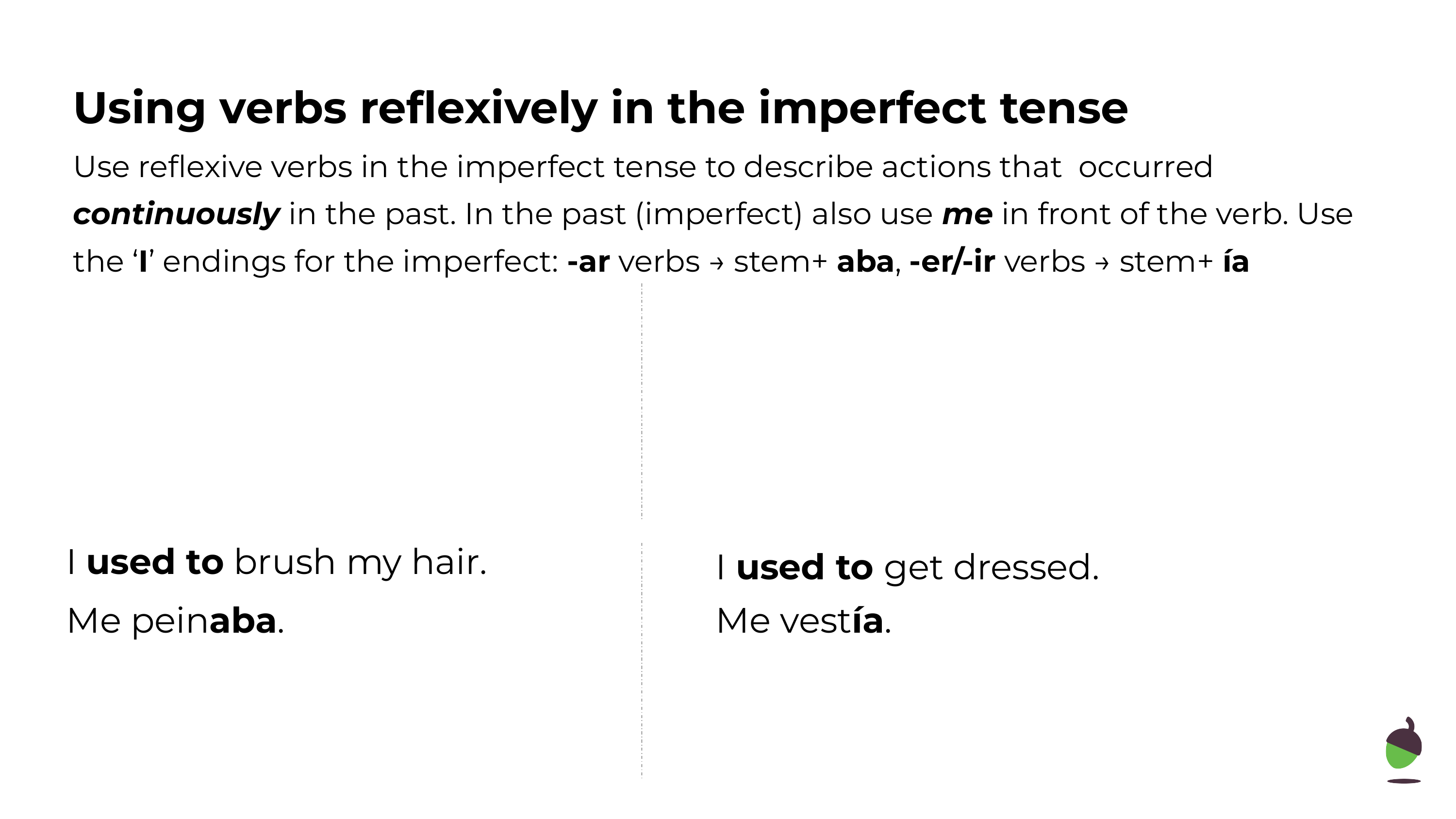

# Using verbs reflexively in the imperfect tense
Use reflexive verbs in the imperfect tense to describe actions that  occurred continuously in the past. In the past (imperfect) also use me in front of the verb. Use the ‘I’ endings for the imperfect: -ar verbs → stem+ aba, -er/-ir verbs → stem+ ía
I used to brush my hair.

I used to get dressed.
Me peinaba.
Me vestía.